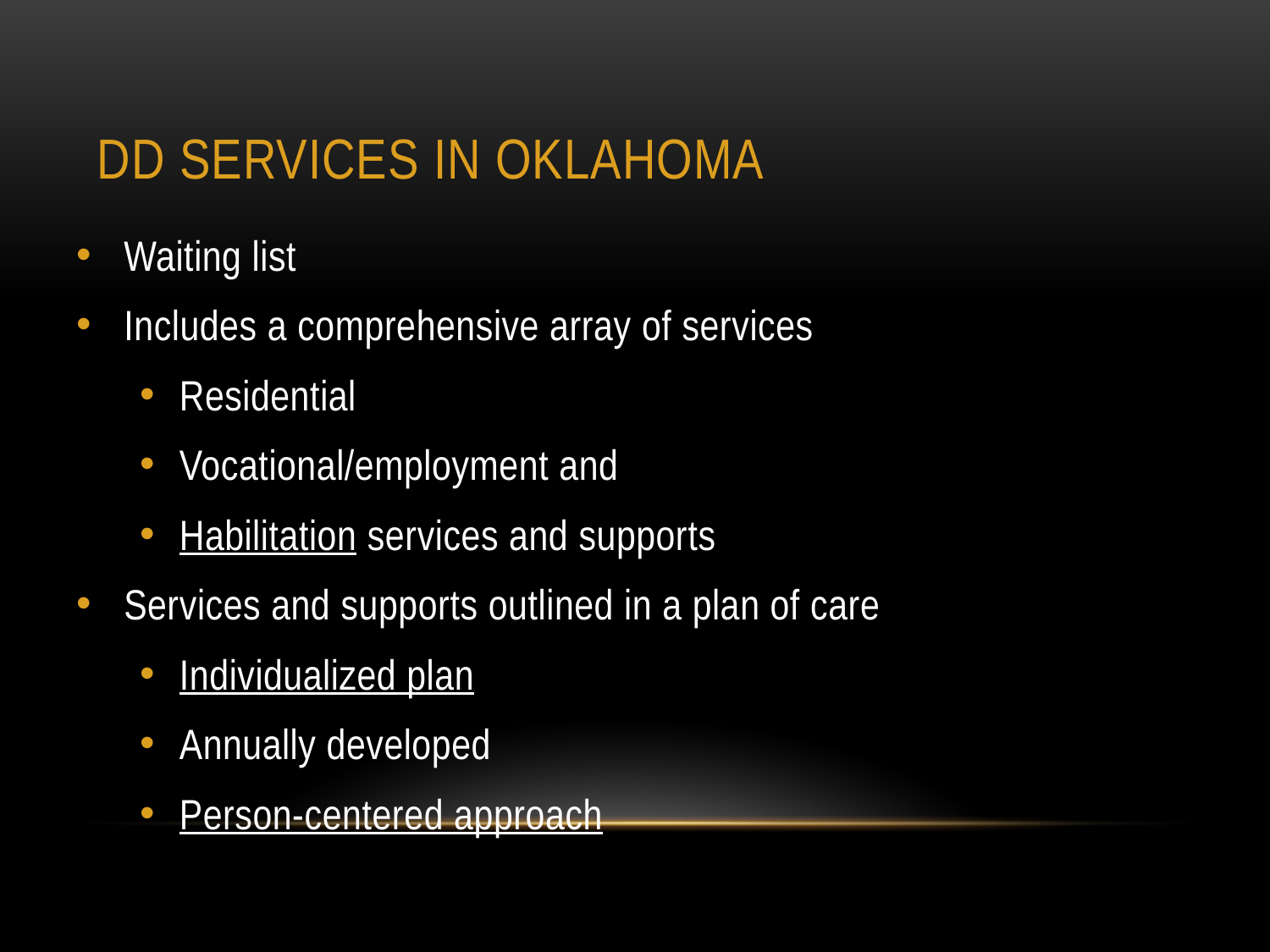

# DD Services in Oklahoma
Waiting list
Includes a comprehensive array of services
Residential
Vocational/employment and
Habilitation services and supports
Services and supports outlined in a plan of care
Individualized plan
Annually developed
Person-centered approach